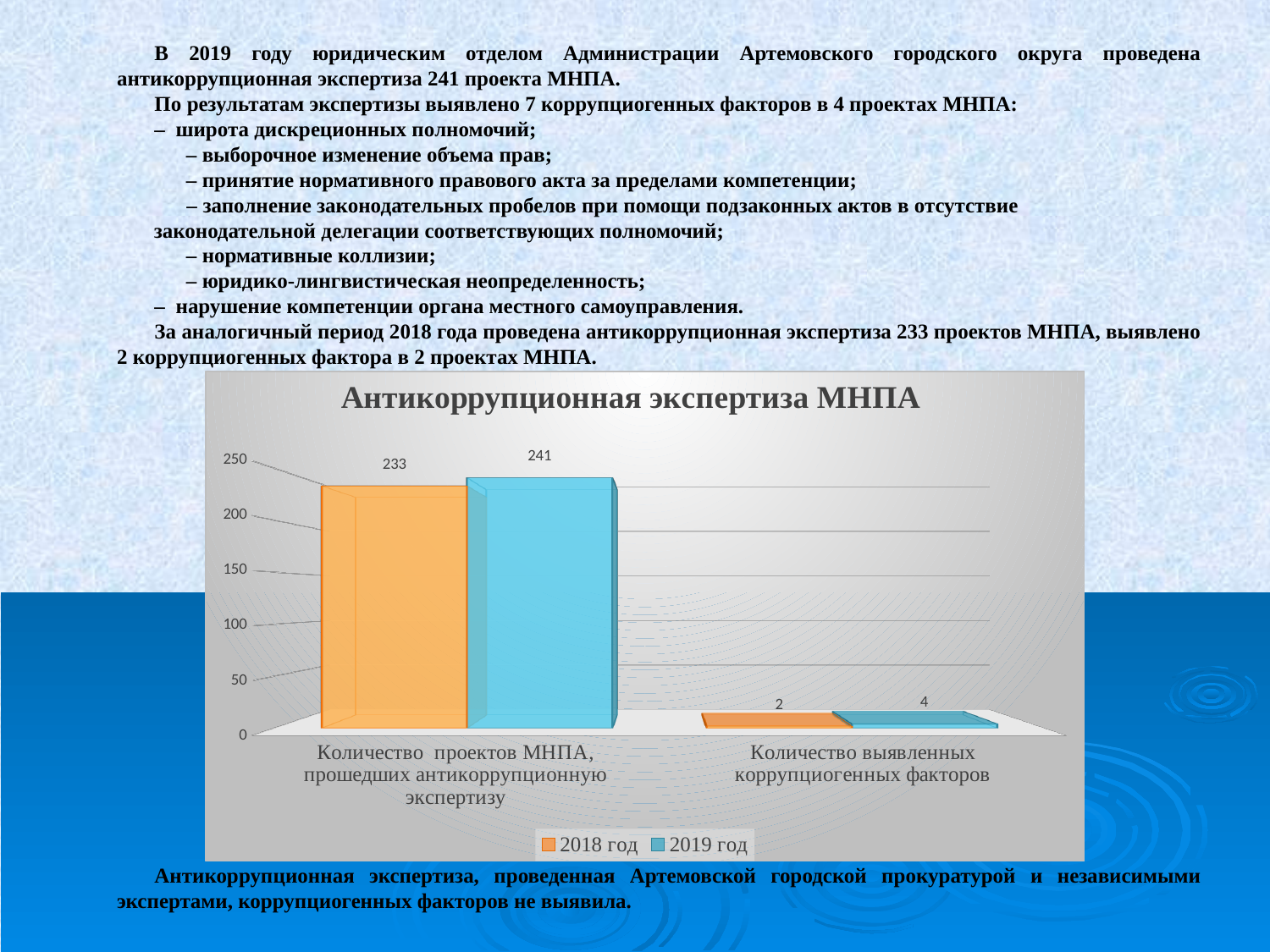

В 2019 году юридическим отделом Администрации Артемовского городского округа проведена антикоррупционная экспертиза 241 проекта МНПА.
По результатам экспертизы выявлено 7 коррупциогенных факторов в 4 проектах МНПА:
–  широта дискреционных полномочий;
      – выборочное изменение объема прав;
      – принятие нормативного правового акта за пределами компетенции;
      – заполнение законодательных пробелов при помощи подзаконных актов в отсутствие                                          законодательной делегации соответствующих полномочий;
      – нормативные коллизии;
      – юридико-лингвистическая неопределенность;
–  нарушение компетенции органа местного самоуправления.
За аналогичный период 2018 года проведена антикоррупционная экспертиза 233 проектов МНПА, выявлено 2 коррупциогенных фактора в 2 проектах МНПА.

[unsupported chart]

Антикоррупционная экспертиза, проведенная Артемовской городской прокуратурой и независимыми экспертами, коррупциогенных факторов не выявила.